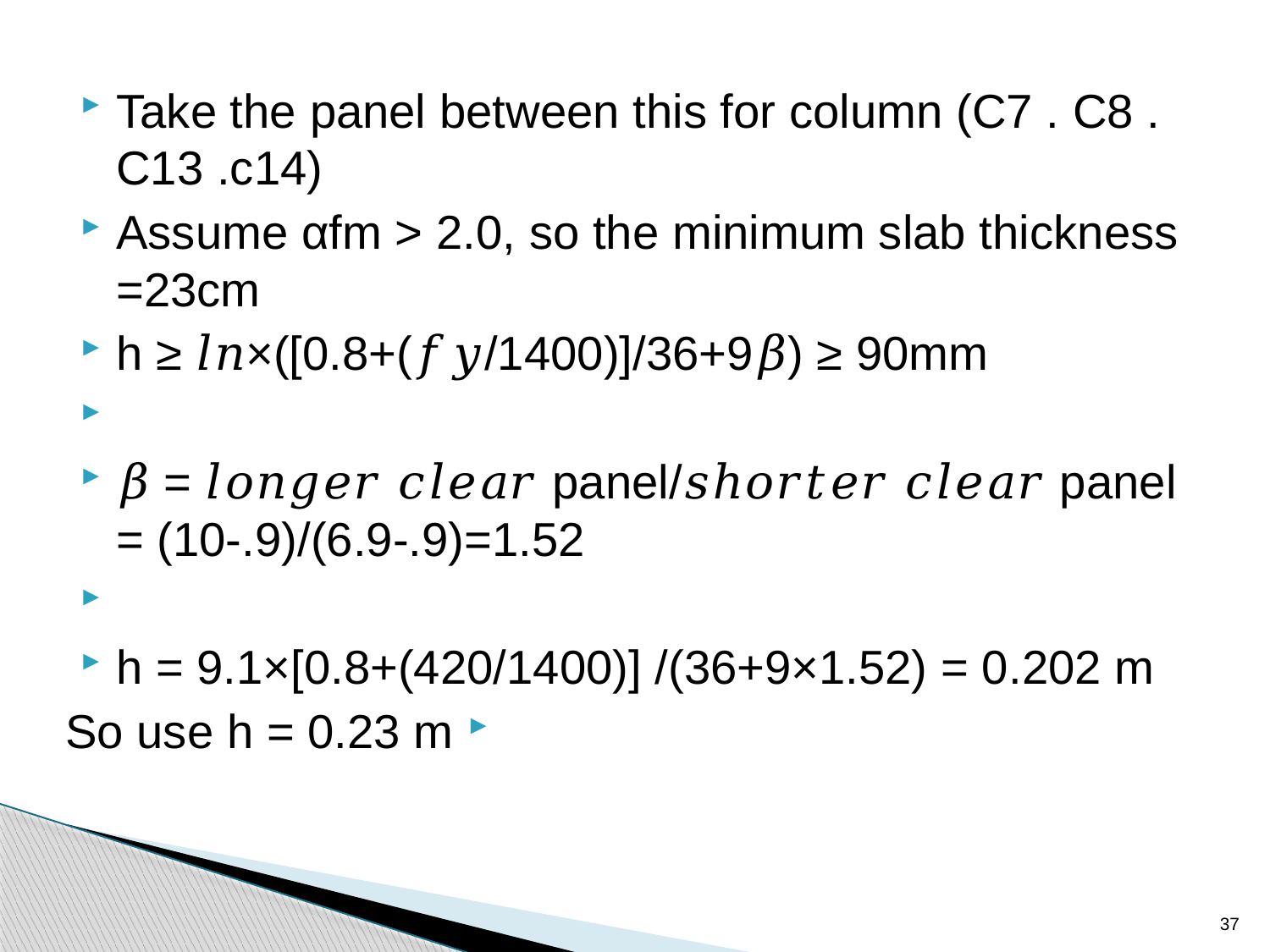

Take the panel between this for column (C7 . C8 . C13 .c14)
Assume αfm > 2.0, so the minimum slab thickness =23cm
h ≥ 𝑙𝑛×([0.8+(𝑓𝑦/1400)]/36+9𝛽) ≥ 90mm

𝛽 = 𝑙𝑜𝑛𝑔𝑒𝑟 𝑐𝑙𝑒𝑎𝑟 panel/𝑠ℎ𝑜𝑟𝑡𝑒𝑟 𝑐𝑙𝑒𝑎𝑟 panel = (10-.9)/(6.9-.9)=1.52

h = 9.1×[0.8+(420/1400)] /(36+9×1.52) = 0.202 m
So use h = 0.23 m

37